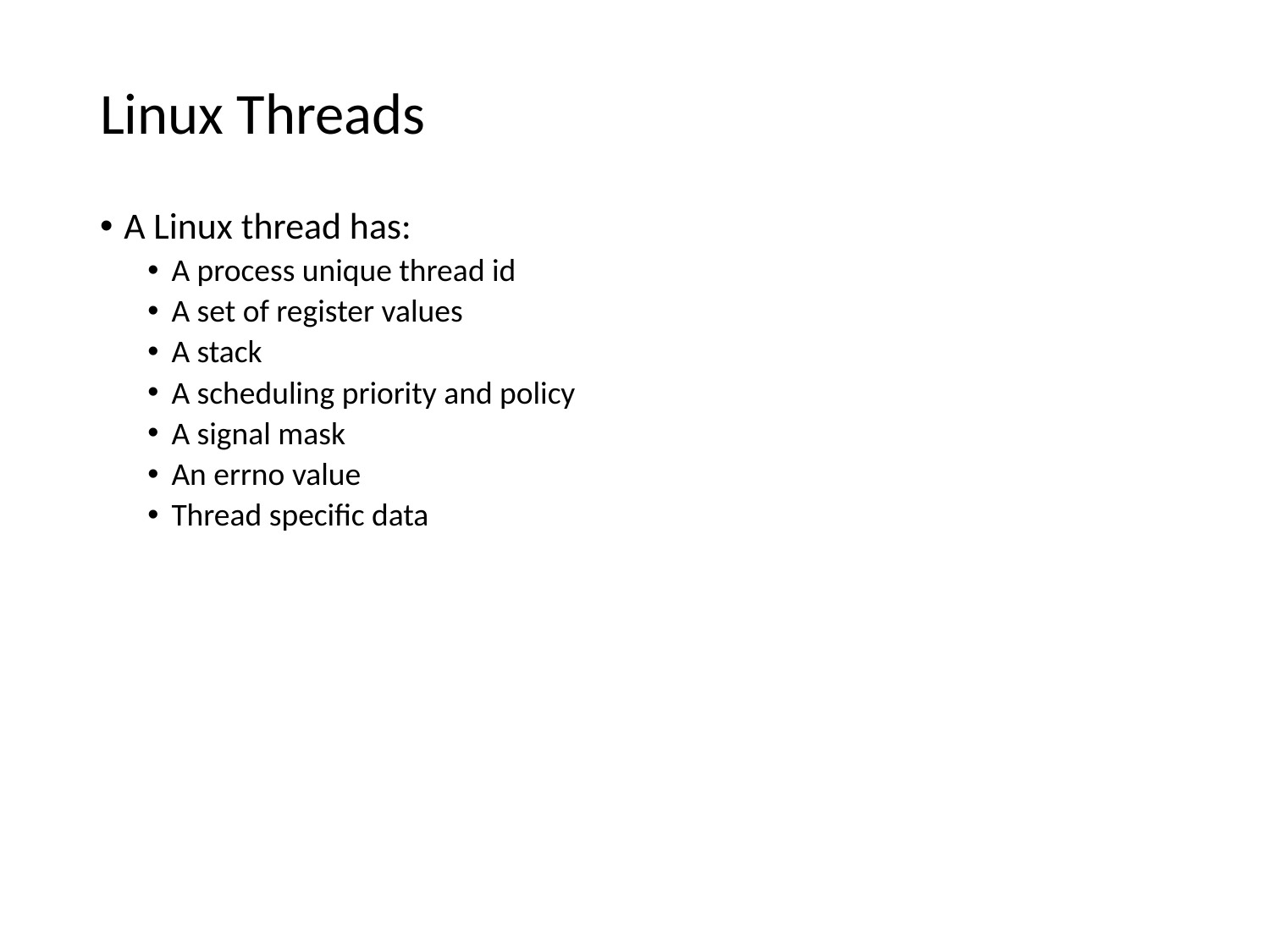

# Linux Threads
A Linux thread has:
A process unique thread id
A set of register values
A stack
A scheduling priority and policy
A signal mask
An errno value
Thread specific data